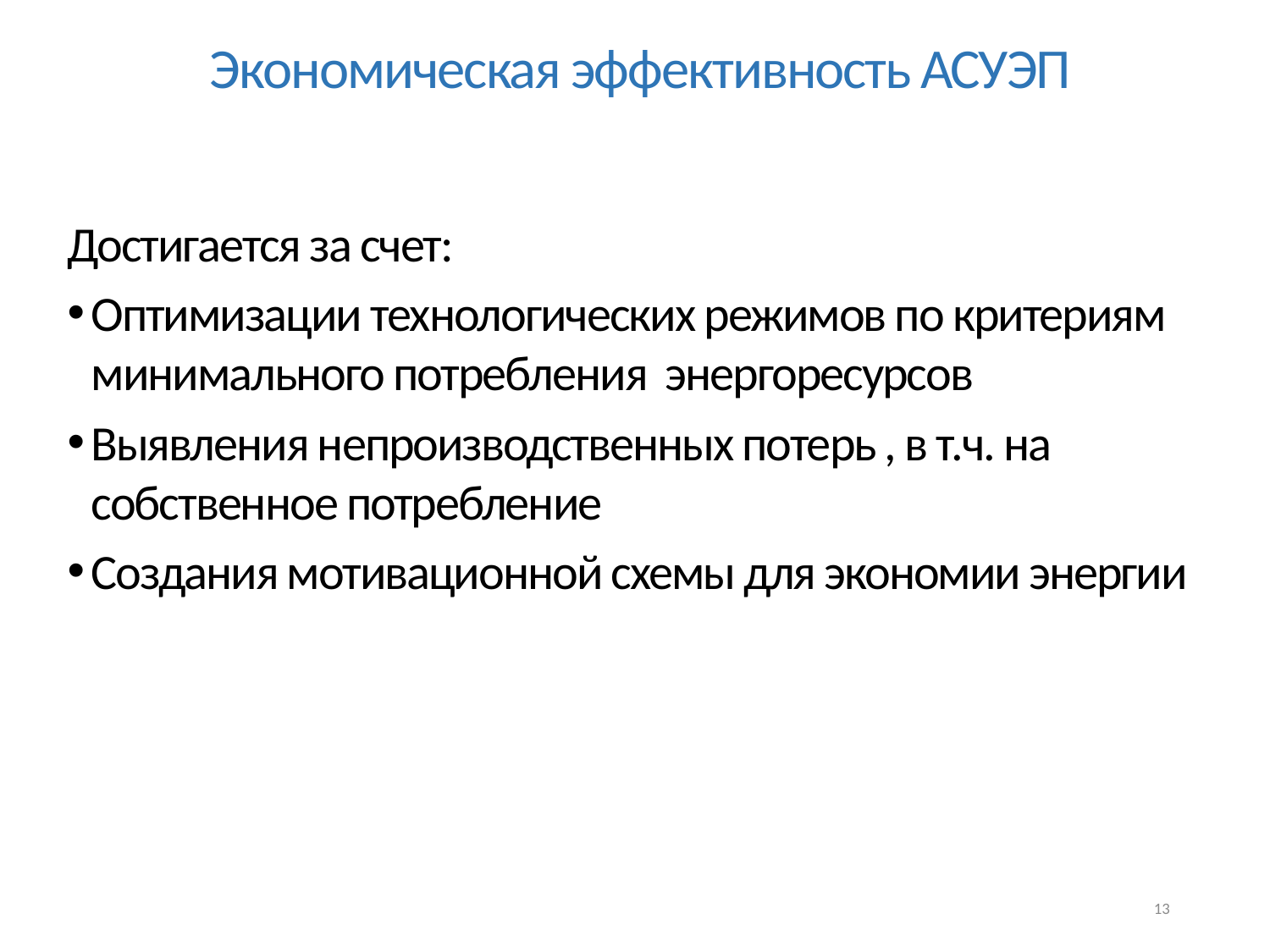

Экономическая эффективность АСУЭП
Достигается за счет:
Оптимизации технологических режимов по критериям минимального потребления  энергоресурсов
Выявления непроизводственных потерь , в т.ч. на собственное потребление
Создания мотивационной схемы для экономии энергии
13